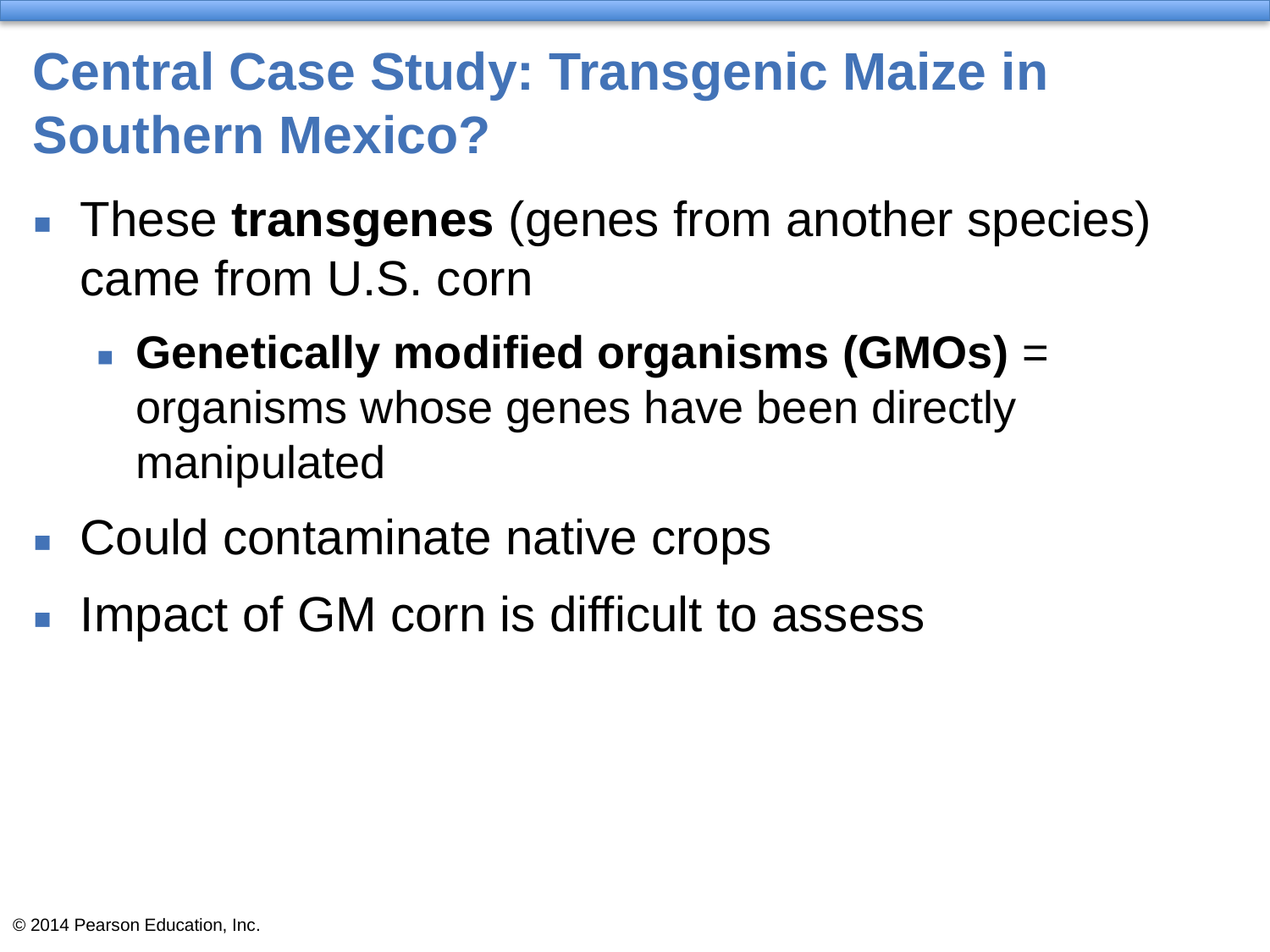

# Central Case Study: Transgenic Maize in Southern Mexico?
These transgenes (genes from another species) came from U.S. corn
Genetically modified organisms (GMOs) = organisms whose genes have been directly manipulated
Could contaminate native crops
Impact of GM corn is difficult to assess